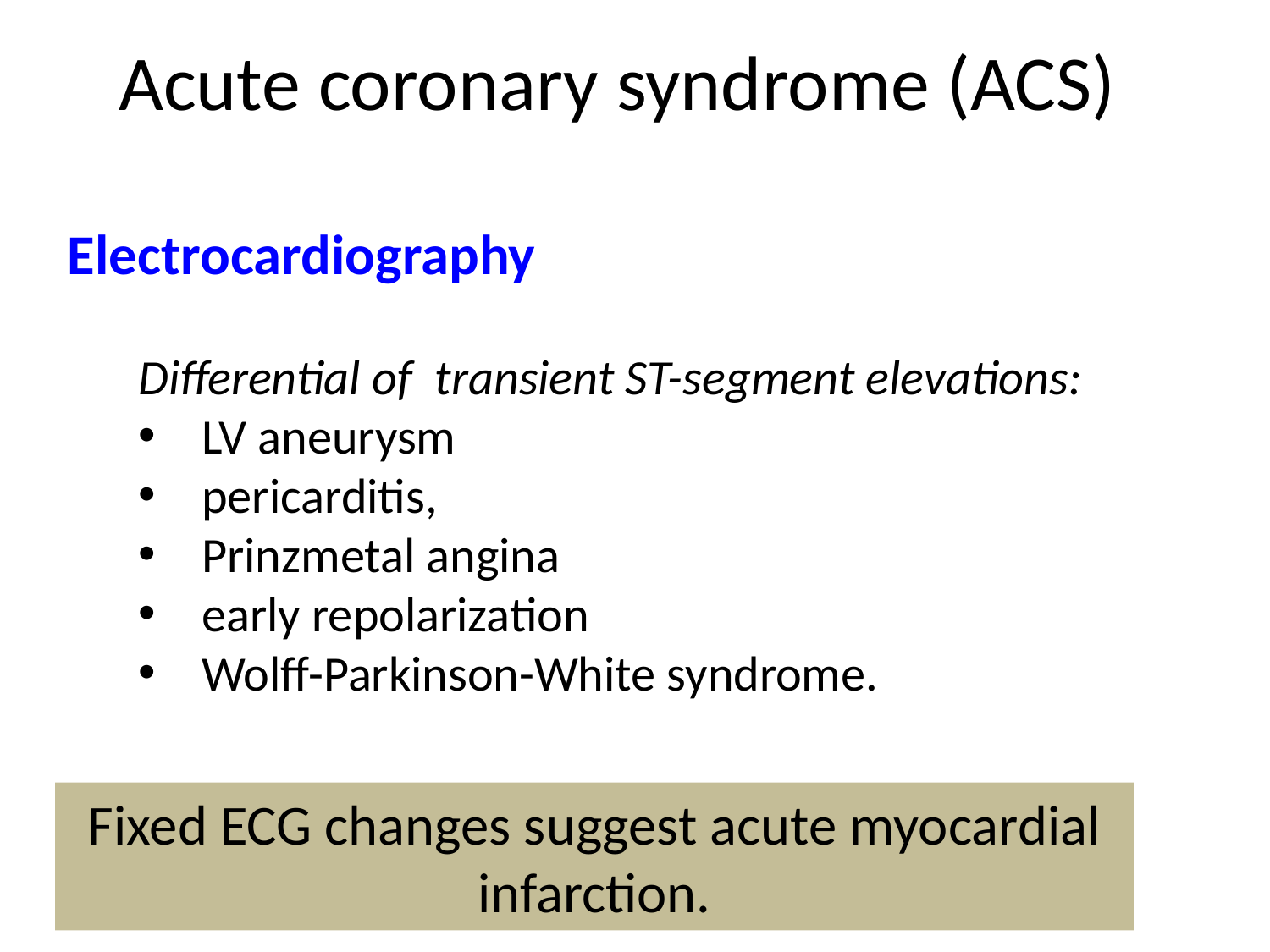

# Acute coronary syndrome (ACS)
Electrocardiography

Differential of  transient ST-segment elevations:
LV aneurysm
pericarditis,
Prinzmetal angina
early repolarization
Wolff-Parkinson-White syndrome.
Fixed ECG changes suggest acute myocardial infarction.